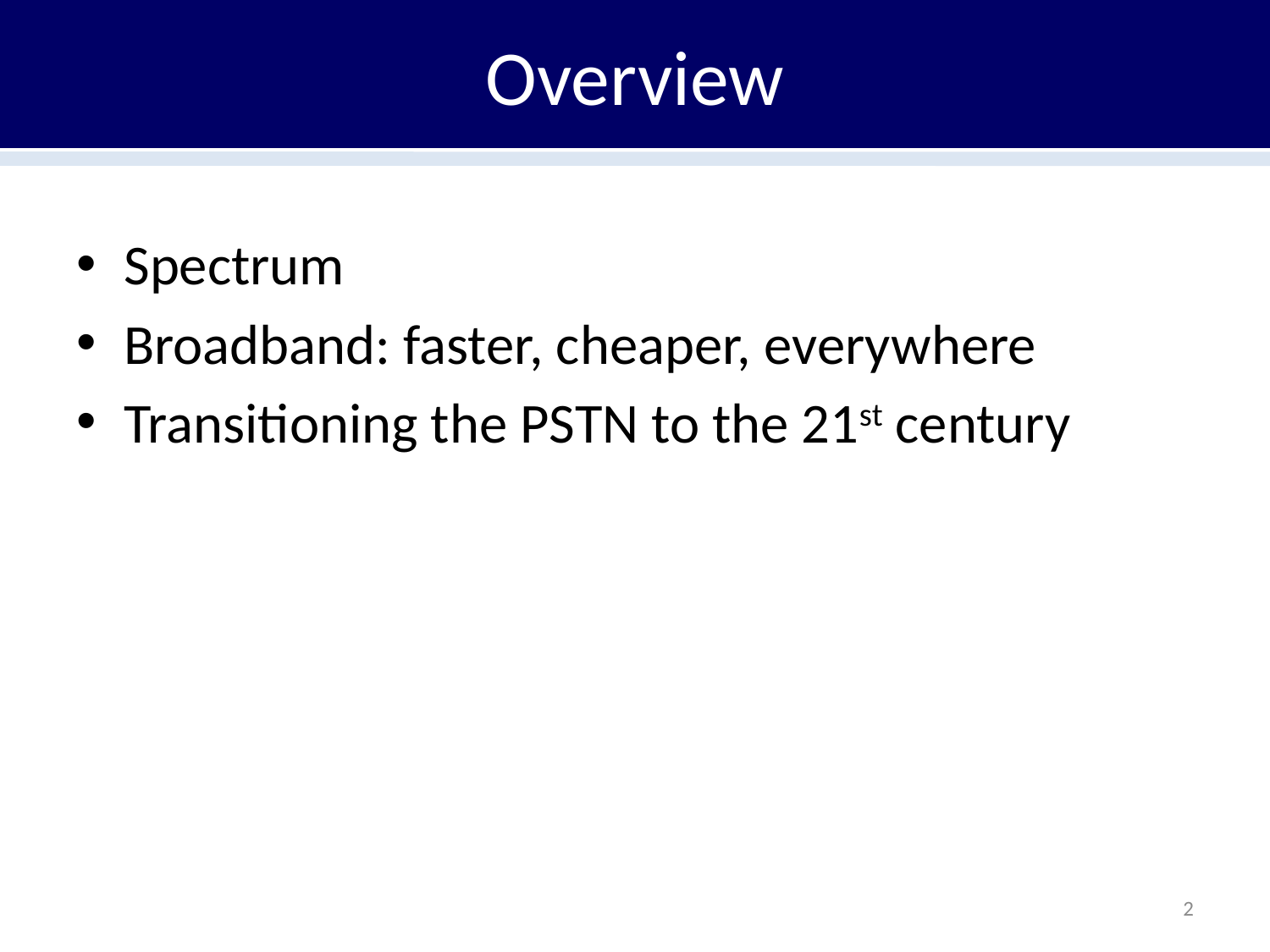

# Overview
Spectrum
Broadband: faster, cheaper, everywhere
Transitioning the PSTN to the 21st century
2